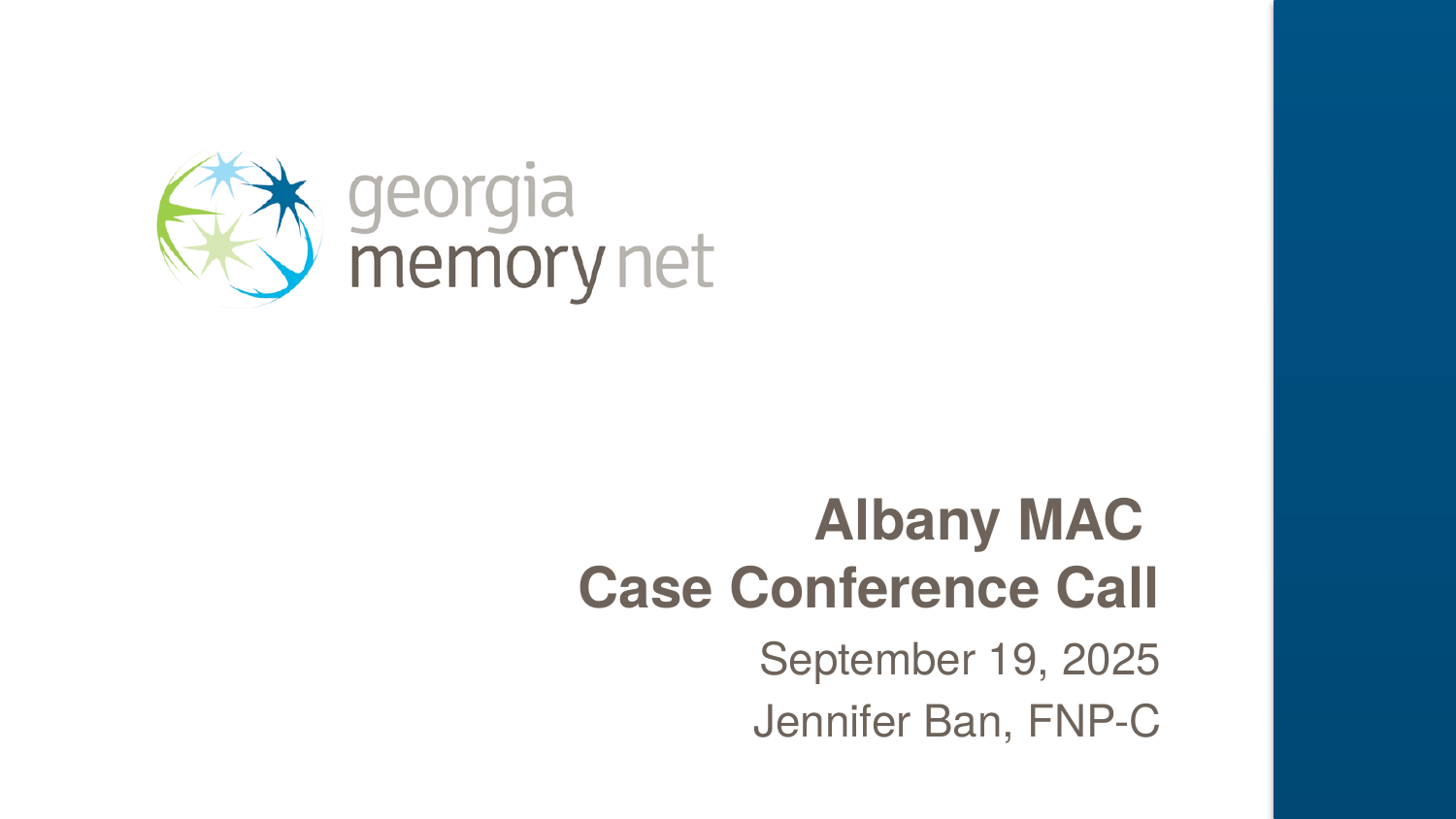

# Albany MAC Case Conference Call
September 19, 2025
Jennifer Ban, FNP-C